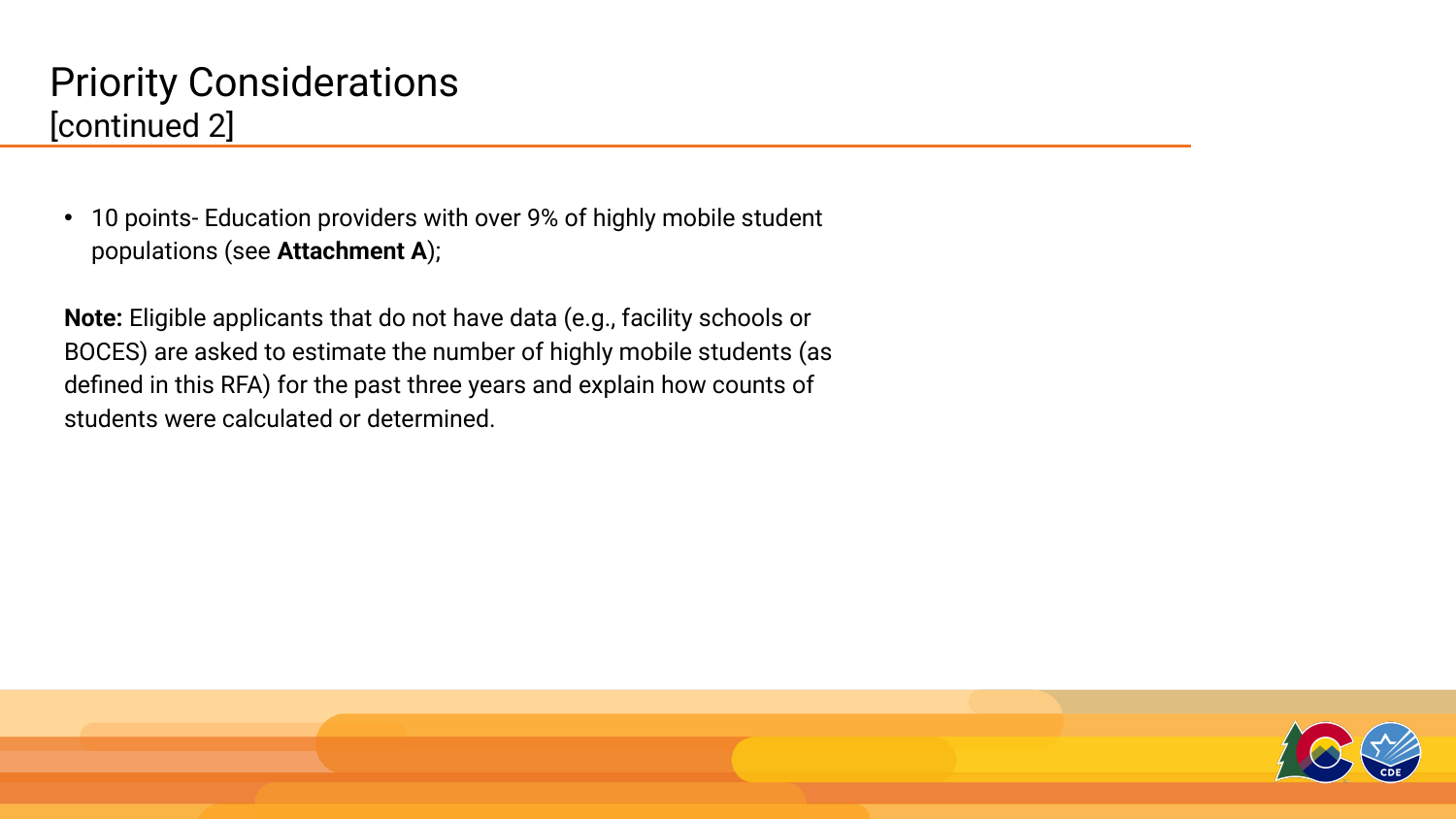

# Priority Considerations [continued 2]
10 points- Education providers with over 9% of highly mobile student populations (see Attachment A);

Note: Eligible applicants that do not have data (e.g., facility schools or BOCES) are asked to estimate the number of highly mobile students (as defined in this RFA) for the past three years and explain how counts of students were calculated or determined.